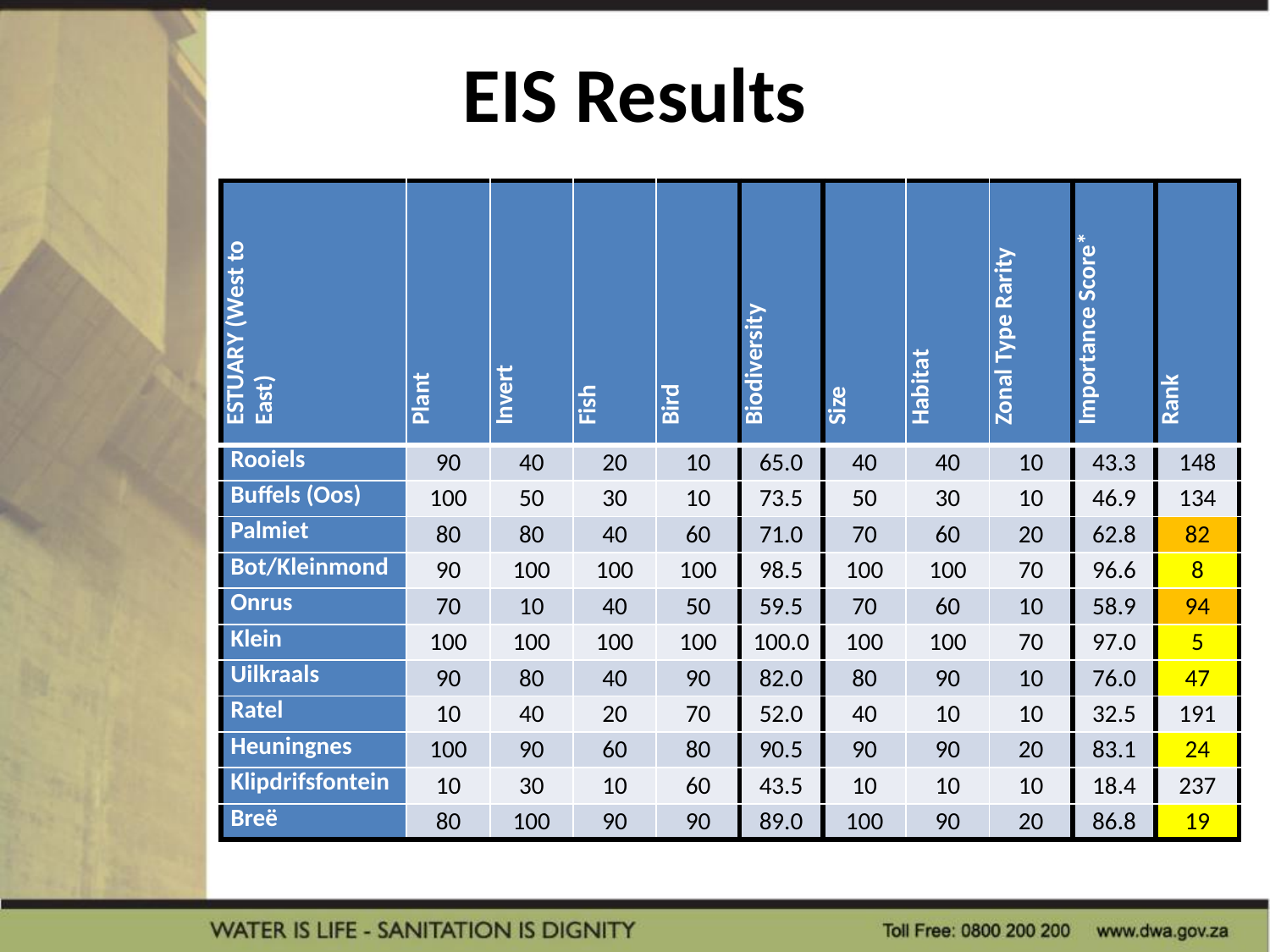

# EIS Results
| ESTUARY (West to East) | Plant | Invert | Fish | Bird | Biodiversity | Size | Habitat | Zonal Type Rarity | Importance Score\* | Rank |
| --- | --- | --- | --- | --- | --- | --- | --- | --- | --- | --- |
| Rooiels | 90 | 40 | 20 | 10 | 65.0 | 40 | 40 | 10 | 43.3 | 148 |
| Buffels (Oos) | 100 | 50 | 30 | 10 | 73.5 | 50 | 30 | 10 | 46.9 | 134 |
| Palmiet | 80 | 80 | 40 | 60 | 71.0 | 70 | 60 | 20 | 62.8 | 82 |
| Bot/Kleinmond | 90 | 100 | 100 | 100 | 98.5 | 100 | 100 | 70 | 96.6 | 8 |
| Onrus | 70 | 10 | 40 | 50 | 59.5 | 70 | 60 | 10 | 58.9 | 94 |
| Klein | 100 | 100 | 100 | 100 | 100.0 | 100 | 100 | 70 | 97.0 | 5 |
| Uilkraals | 90 | 80 | 40 | 90 | 82.0 | 80 | 90 | 10 | 76.0 | 47 |
| Ratel | 10 | 40 | 20 | 70 | 52.0 | 40 | 10 | 10 | 32.5 | 191 |
| Heuningnes | 100 | 90 | 60 | 80 | 90.5 | 90 | 90 | 20 | 83.1 | 24 |
| Klipdrifsfontein | 10 | 30 | 10 | 60 | 43.5 | 10 | 10 | 10 | 18.4 | 237 |
| Breë | 80 | 100 | 90 | 90 | 89.0 | 100 | 90 | 20 | 86.8 | 19 |